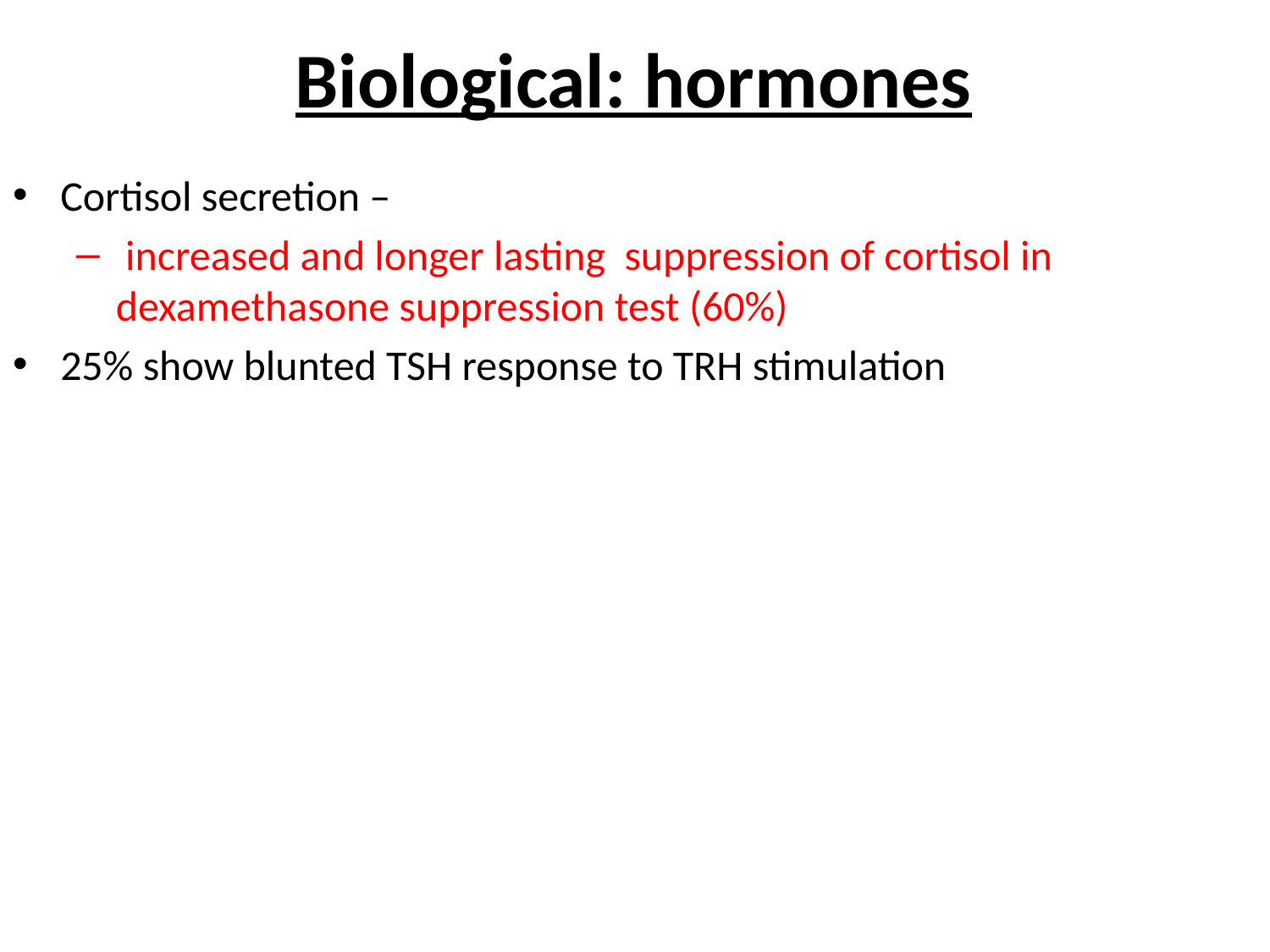

# Biological: hormones
Cortisol secretion –
 increased and longer lasting  suppression of cortisol in dexamethasone suppression test (60%)
25% show blunted TSH response to TRH stimulation